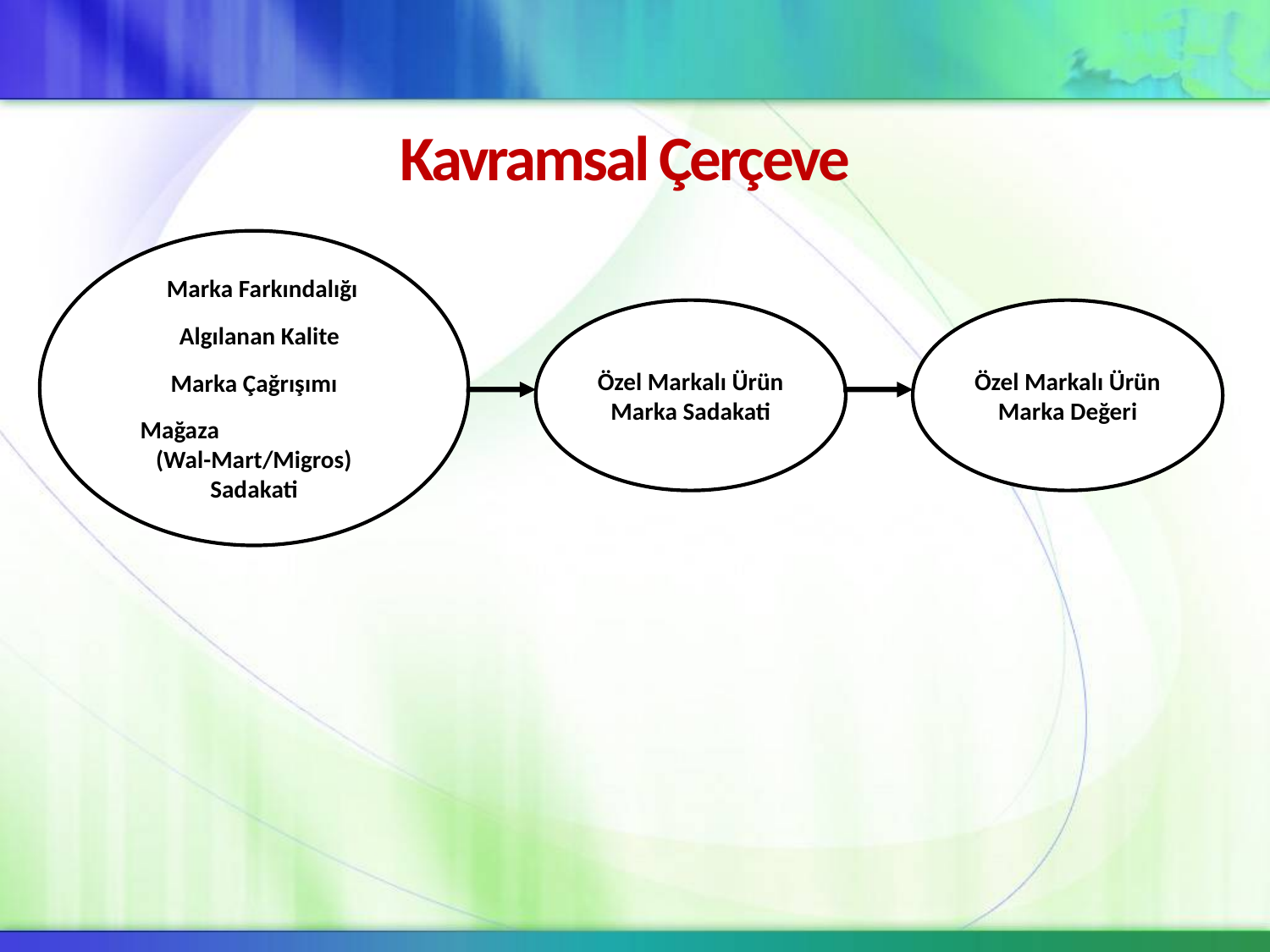

# Kavramsal Çerçeve
   Marka Farkındalığı
  Algılanan Kalite
Marka Çağrışımı
Mağaza                            (Wal-Mart/Migros) Sadakati
Özel Markalı Ürün Marka Sadakati
Özel Markalı Ürün Marka Değeri